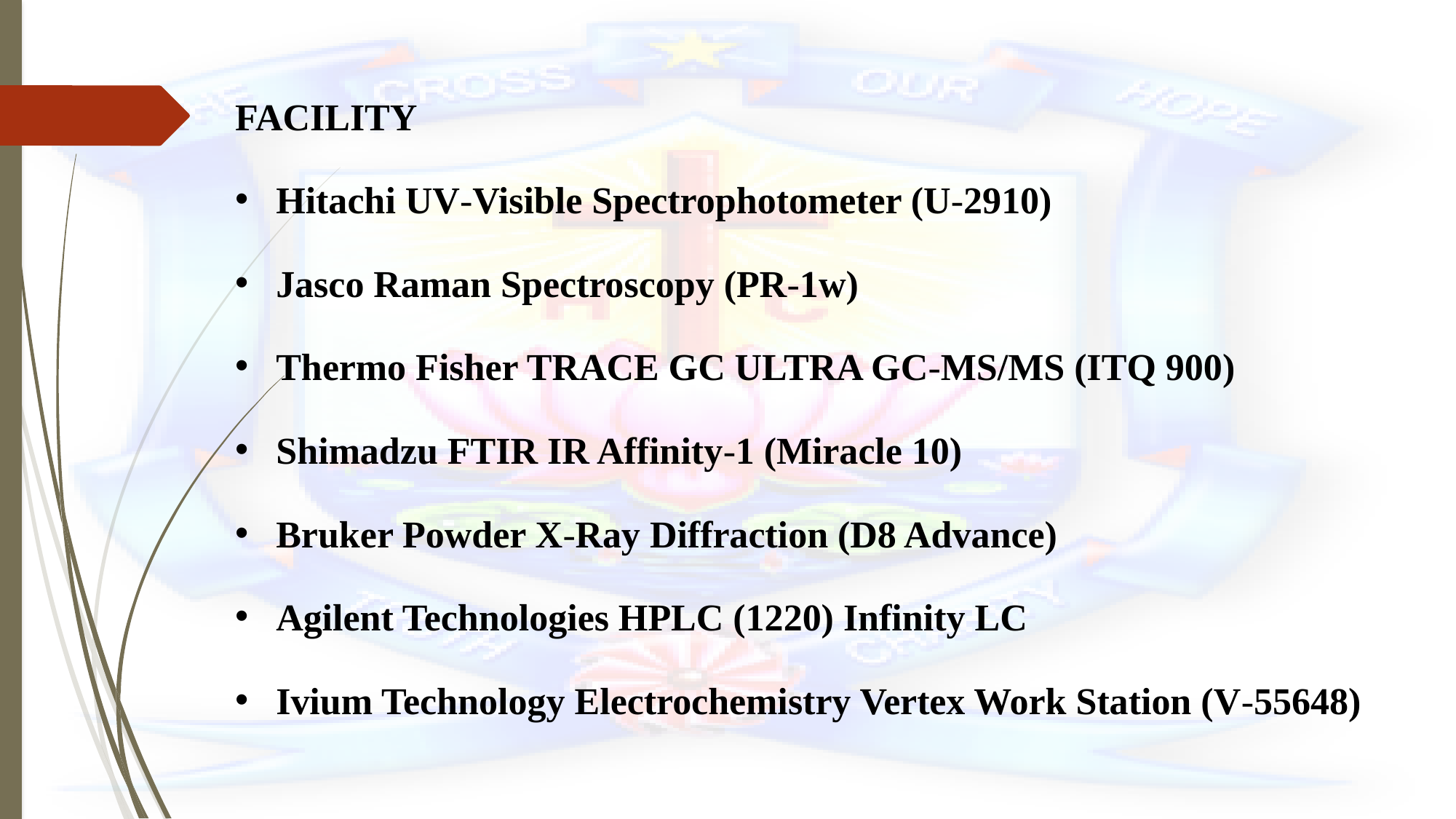

FACILITY
Hitachi UV-Visible Spectrophotometer (U-2910)
Jasco Raman Spectroscopy (PR-1w)
Thermo Fisher TRACE GC ULTRA GC-MS/MS (ITQ 900)
Shimadzu FTIR IR Affinity-1 (Miracle 10)
Bruker Powder X-Ray Diffraction (D8 Advance)
Agilent Technologies HPLC (1220) Infinity LC
Ivium Technology Electrochemistry Vertex Work Station (V-55648)